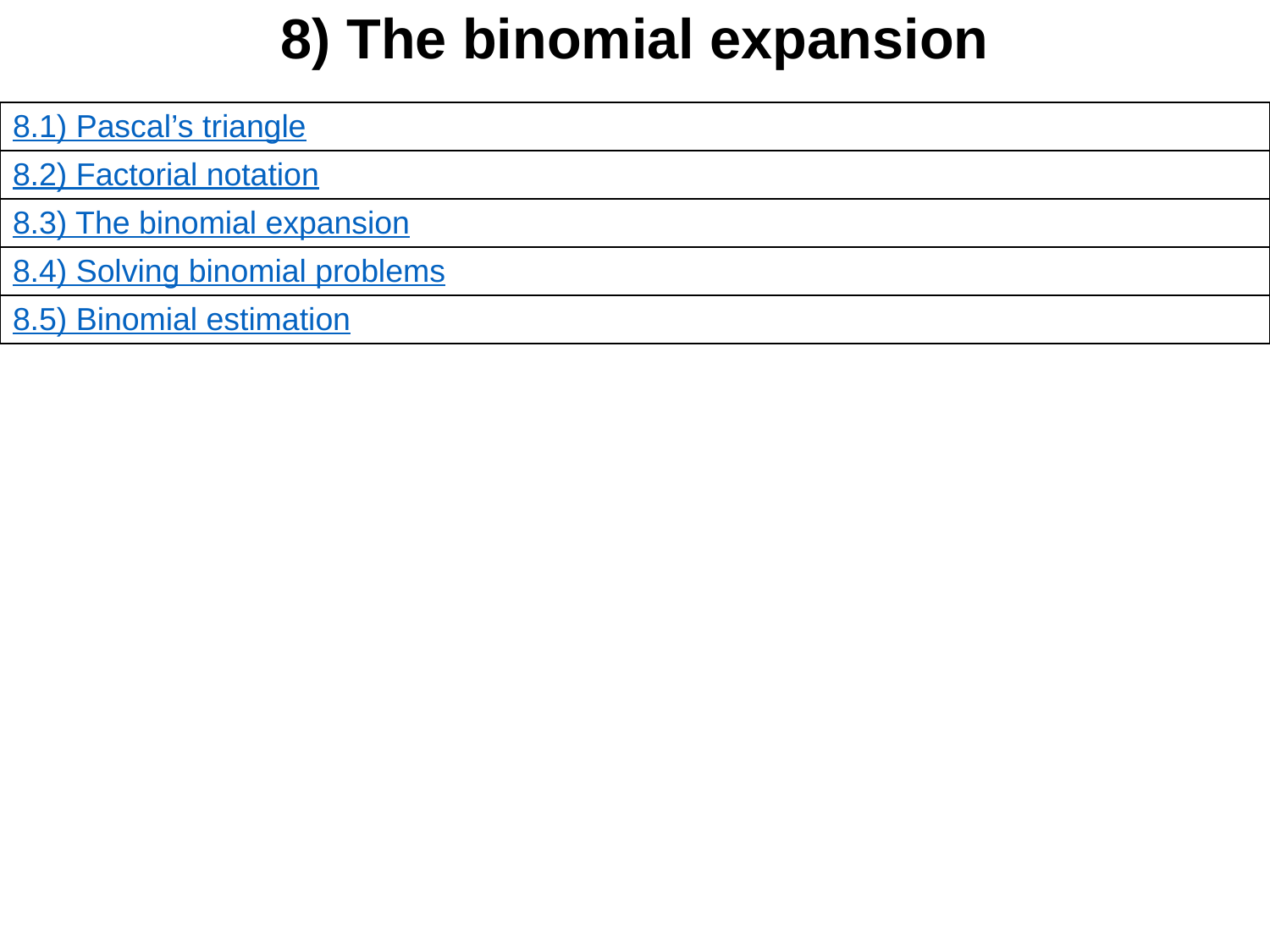

# 8) The binomial expansion
| 8.1) Pascal’s triangle |
| --- |
| 8.2) Factorial notation |
| 8.3) The binomial expansion |
| 8.4) Solving binomial problems |
| 8.5) Binomial estimation |